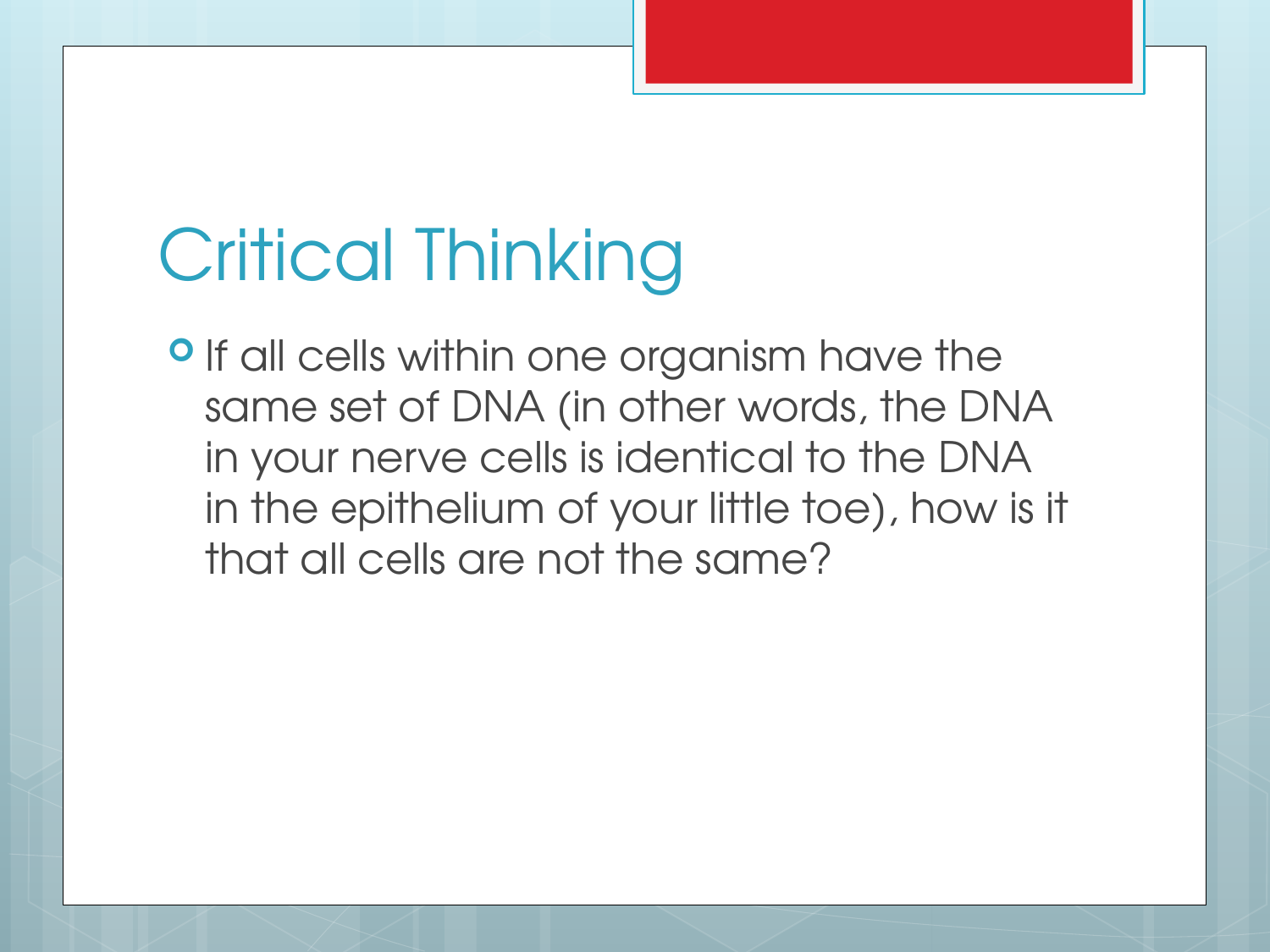

# Critical Thinking
If all cells within one organism have the same set of DNA (in other words, the DNA in your nerve cells is identical to the DNA in the epithelium of your little toe), how is it that all cells are not the same?